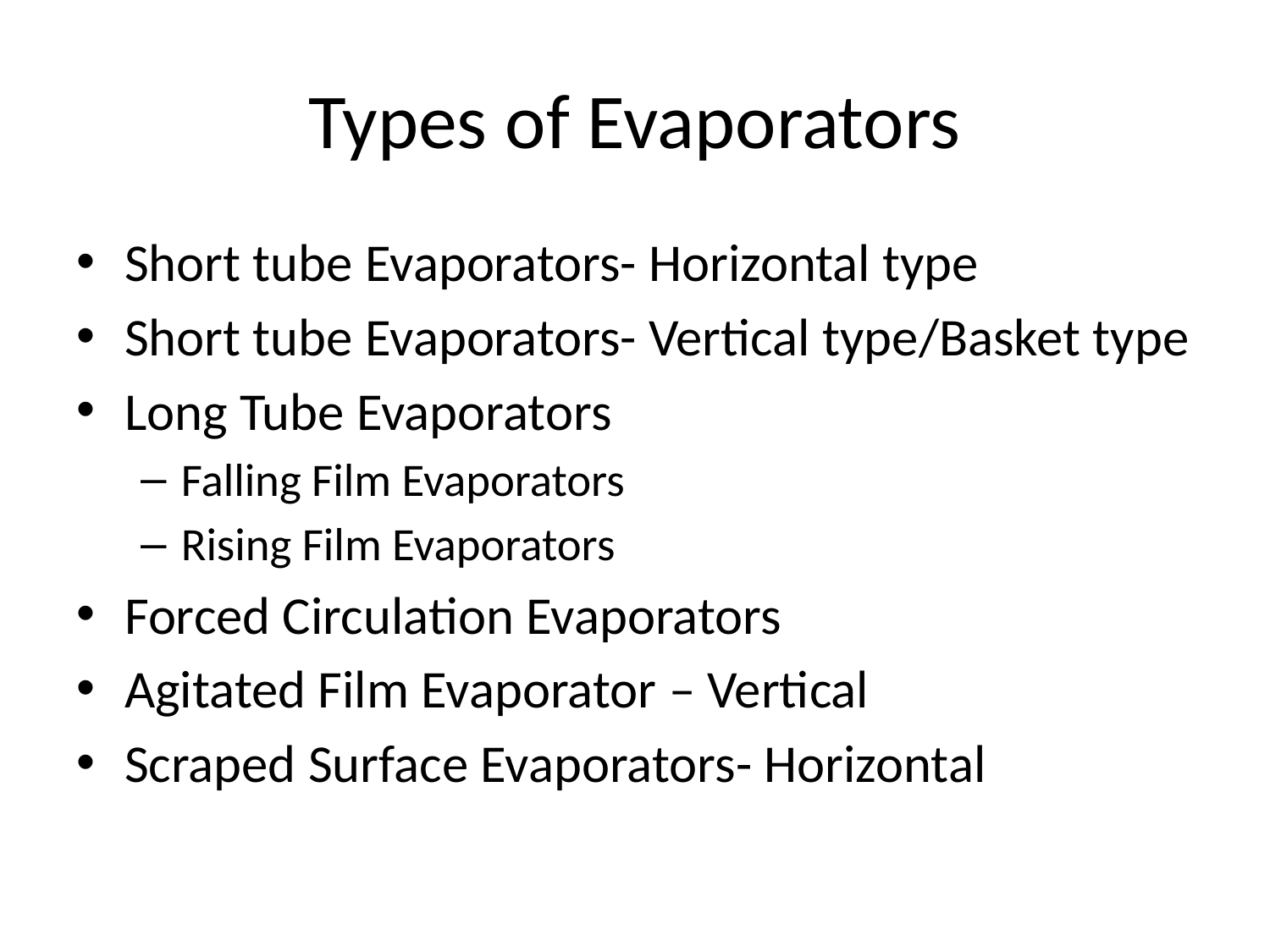

# Types of Evaporators
Short tube Evaporators- Horizontal type
Short tube Evaporators- Vertical type/Basket type
Long Tube Evaporators
Falling Film Evaporators
Rising Film Evaporators
Forced Circulation Evaporators
Agitated Film Evaporator – Vertical
Scraped Surface Evaporators- Horizontal